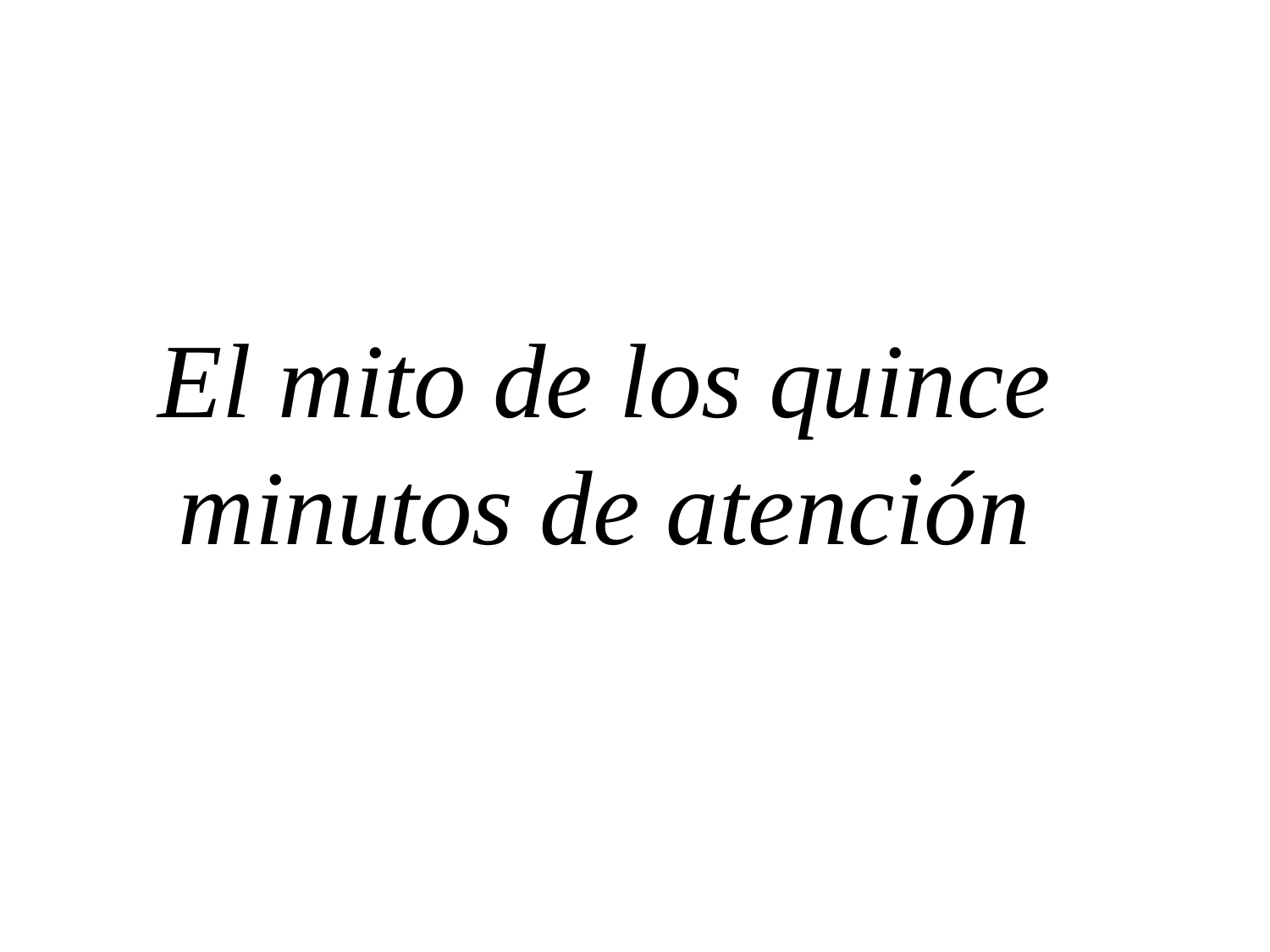

El mito de los quince minutos de atención